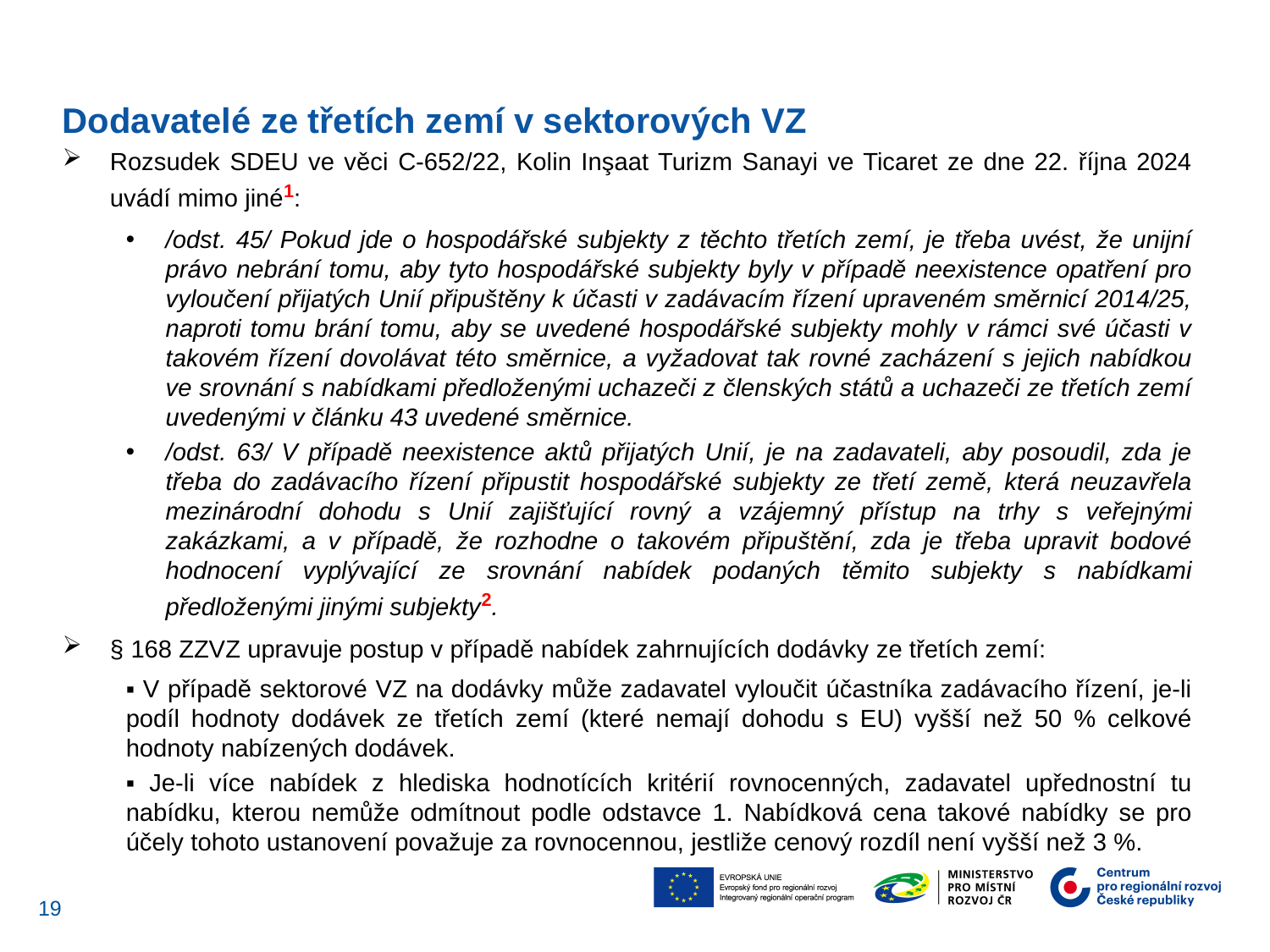

Dodavatelé ze třetích zemí v sektorových VZ
Rozsudek SDEU ve věci C-652/22, Kolin Inşaat Turizm Sanayi ve Ticaret ze dne 22. října 2024 uvádí mimo jiné1:
/odst. 45/ Pokud jde o hospodářské subjekty z těchto třetích zemí, je třeba uvést, že unijní právo nebrání tomu, aby tyto hospodářské subjekty byly v případě neexistence opatření pro vyloučení přijatých Unií připuštěny k účasti v zadávacím řízení upraveném směrnicí 2014/25, naproti tomu brání tomu, aby se uvedené hospodářské subjekty mohly v rámci své účasti v takovém řízení dovolávat této směrnice, a vyžadovat tak rovné zacházení s jejich nabídkou ve srovnání s nabídkami předloženými uchazeči z členských států a uchazeči ze třetích zemí uvedenými v článku 43 uvedené směrnice.
/odst. 63/ V případě neexistence aktů přijatých Unií, je na zadavateli, aby posoudil, zda je třeba do zadávacího řízení připustit hospodářské subjekty ze třetí země, která neuzavřela mezinárodní dohodu s Unií zajišťující rovný a vzájemný přístup na trhy s veřejnými zakázkami, a v případě, že rozhodne o takovém připuštění, zda je třeba upravit bodové hodnocení vyplývající ze srovnání nabídek podaných těmito subjekty s nabídkami předloženými jinými subjekty2.
§ 168 ZZVZ upravuje postup v případě nabídek zahrnujících dodávky ze třetích zemí:
▪ V případě sektorové VZ na dodávky může zadavatel vyloučit účastníka zadávacího řízení, je-li podíl hodnoty dodávek ze třetích zemí (které nemají dohodu s EU) vyšší než 50 % celkové hodnoty nabízených dodávek.
▪ Je-li více nabídek z hlediska hodnotících kritérií rovnocenných, zadavatel upřednostní tu nabídku, kterou nemůže odmítnout podle odstavce 1. Nabídková cena takové nabídky se pro účely tohoto ustanovení považuje za rovnocennou, jestliže cenový rozdíl není vyšší než 3 %.

19